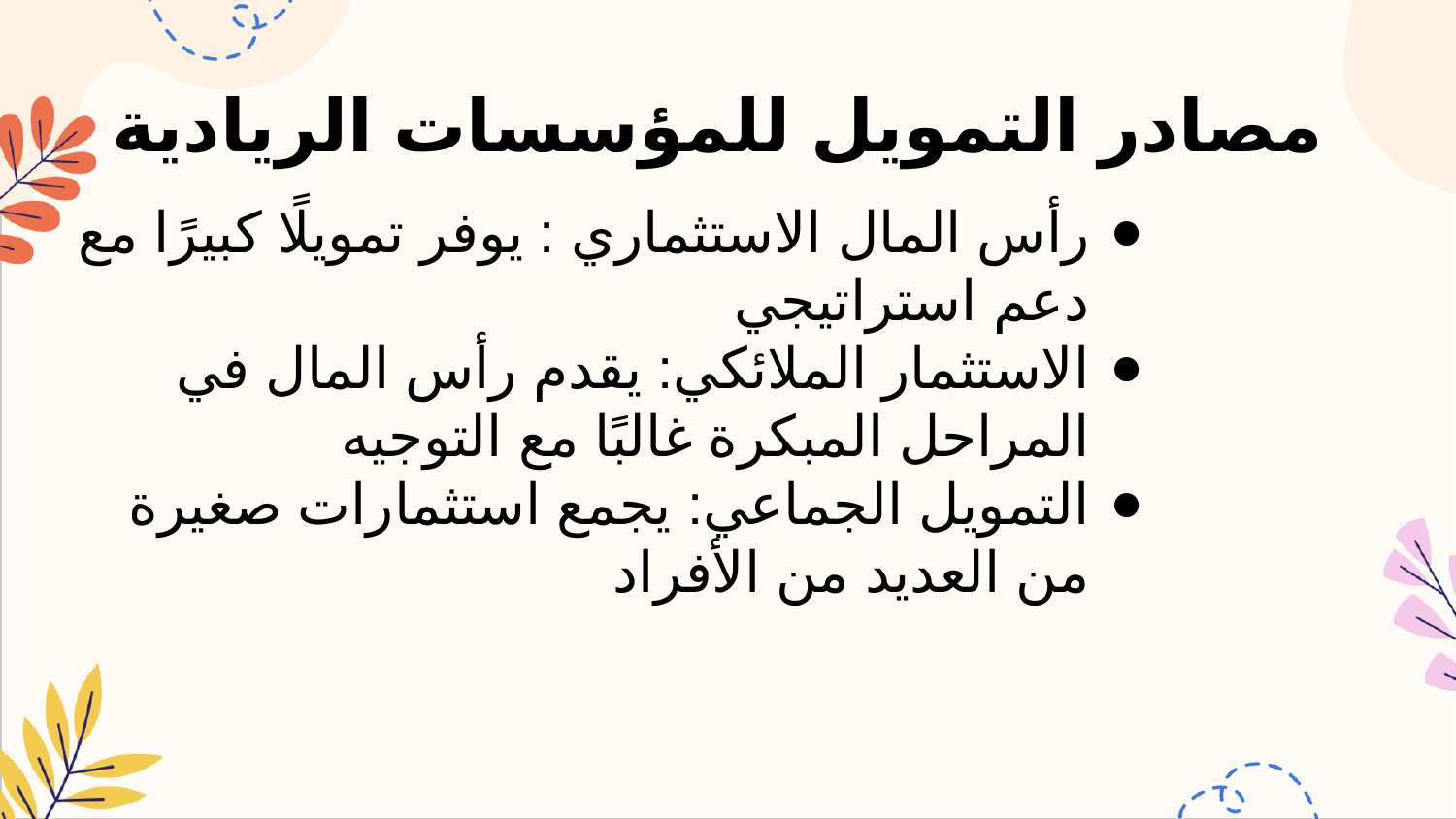

مصادر التمويل للمؤسسات الريادية
رأس المال الاستثماري : يوفر تمويلًا كبيرًا مع دعم استراتيجي
الاستثمار الملائكي: يقدم رأس المال في المراحل المبكرة غالبًا مع التوجيه
التمويل الجماعي: يجمع استثمارات صغيرة من العديد من الأفراد